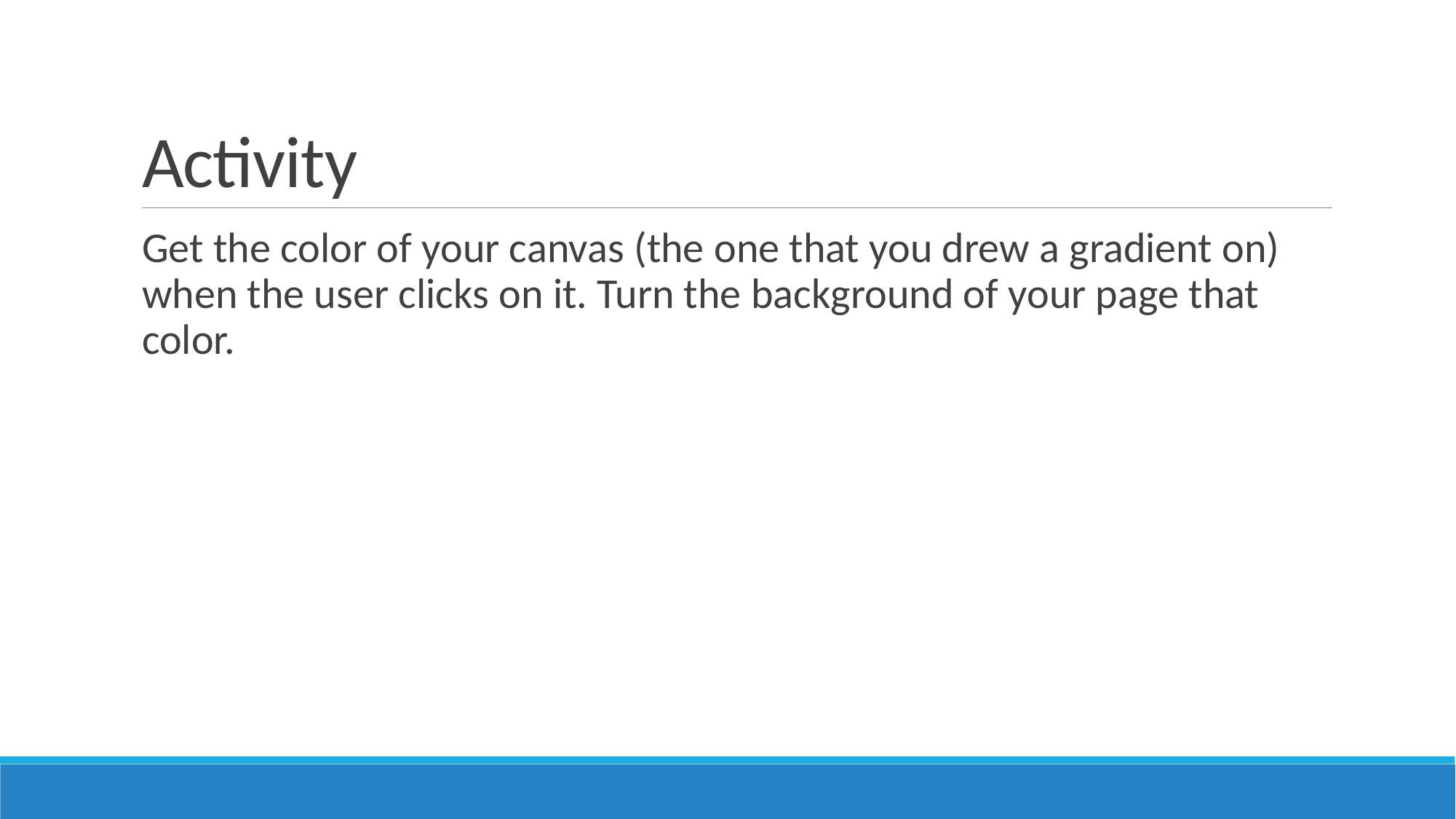

# Activity
Get the color of your canvas (the one that you drew a gradient on) when the user clicks on it. Turn the background of your page that color.